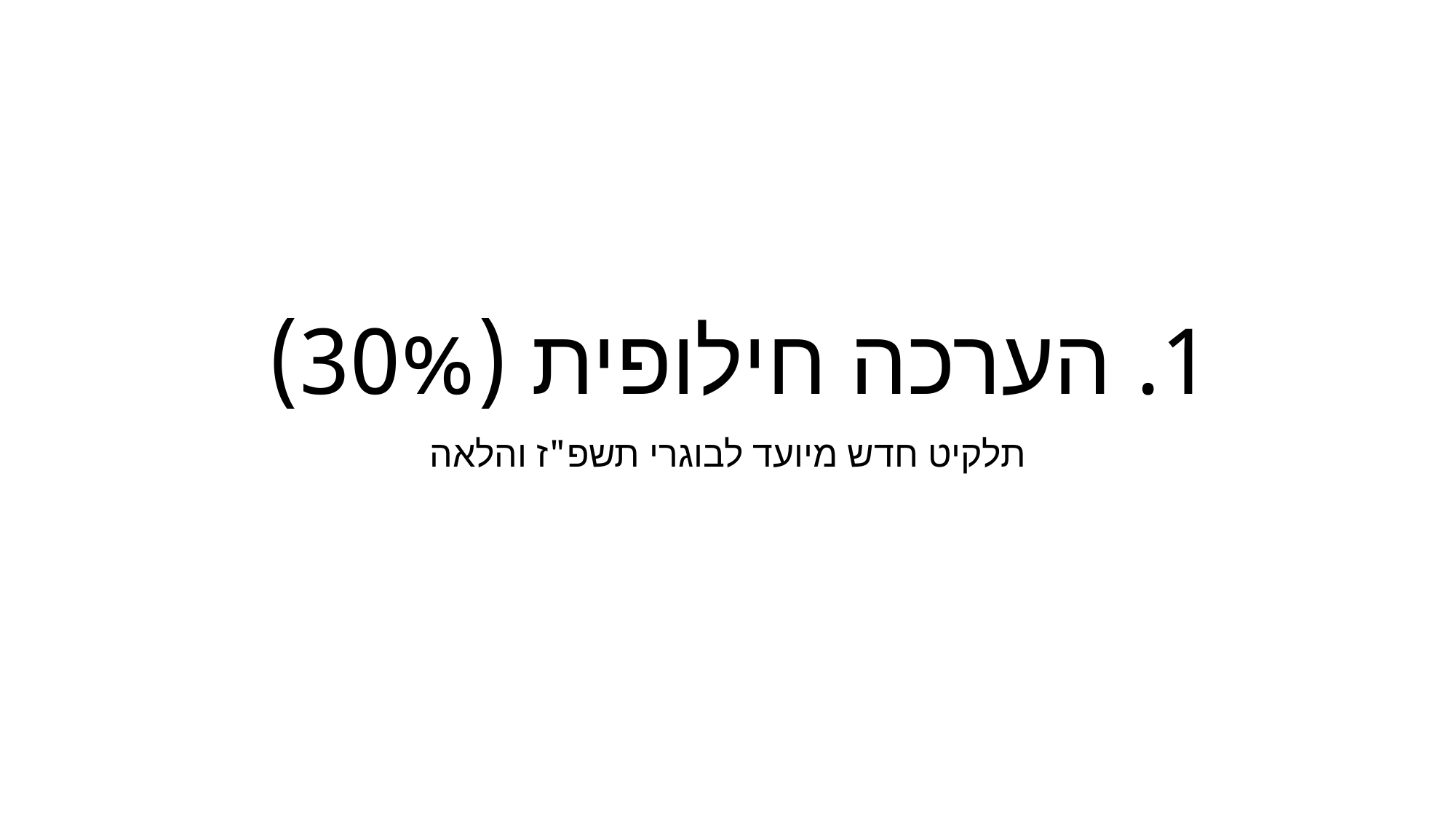

# 1. הערכה חילופית (30%)
תלקיט חדש מיועד לבוגרי תשפ"ז והלאה